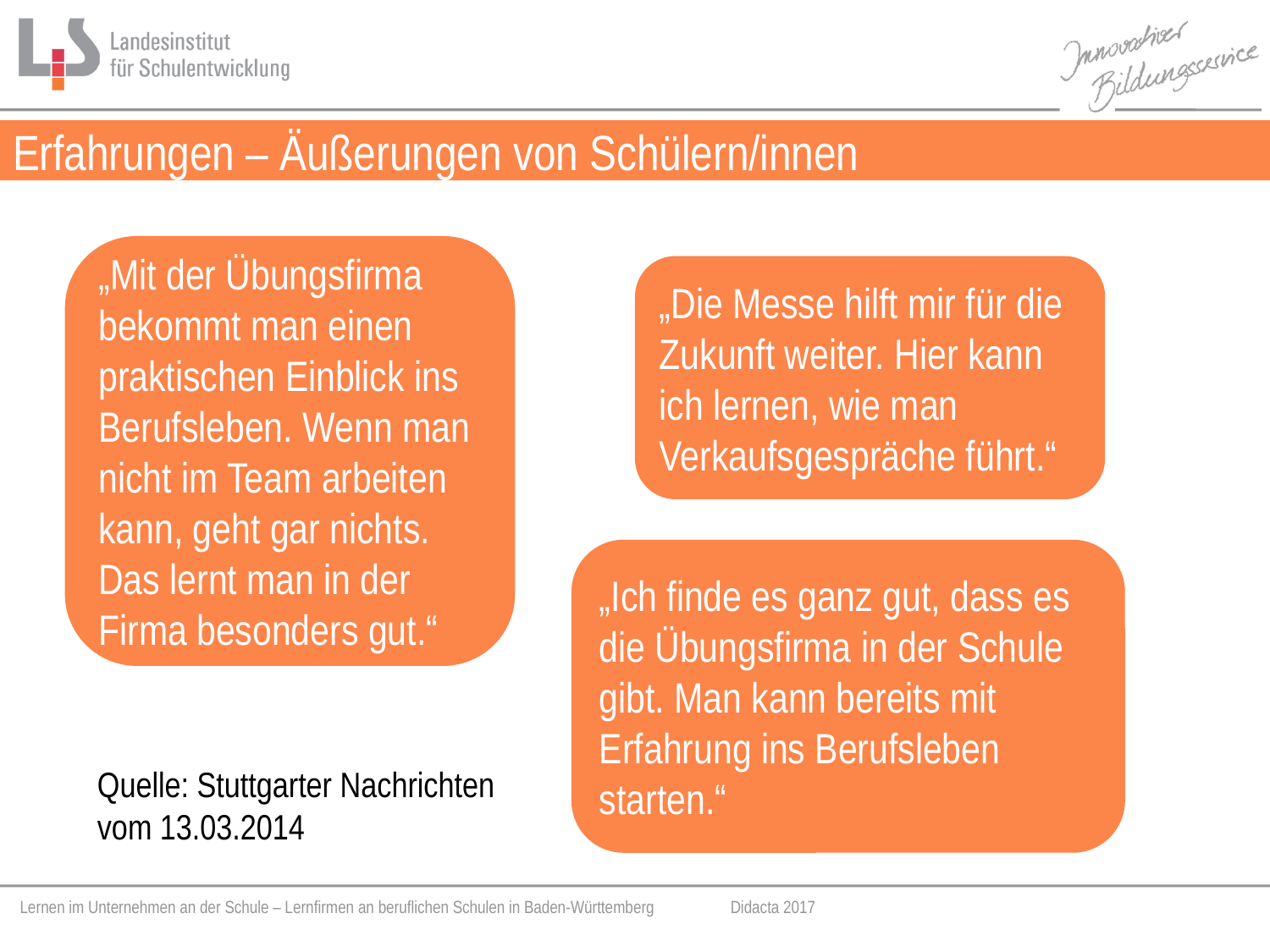

# Erfahrungen – Äußerungen von Schülern/innen
„Mit der Übungsfirma bekommt man einen praktischen Einblick ins Berufsleben. Wenn man nicht im Team arbeiten kann, geht gar nichts. Das lernt man in der Firma besonders gut.“
„Die Messe hilft mir für die Zukunft weiter. Hier kann ich lernen, wie man Verkaufsgespräche führt.“
„Ich finde es ganz gut, dass es die Übungsfirma in der Schule gibt. Man kann bereits mit Erfahrung ins Berufsleben starten.“
Quelle: Stuttgarter Nachrichten vom 13.03.2014